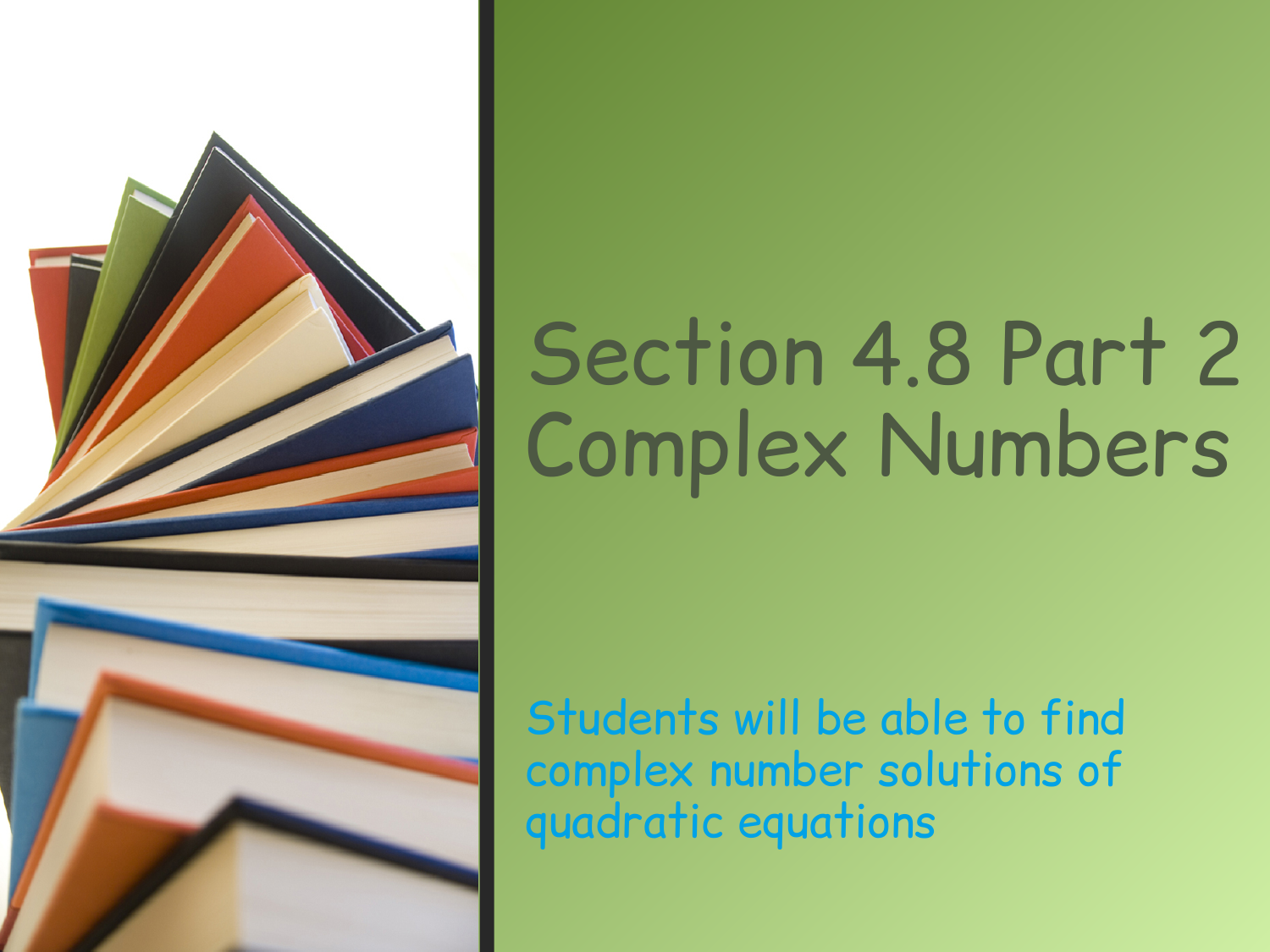

# Section 4.8 Part 2 Complex Numbers
Students will be able to find complex number solutions of quadratic equations